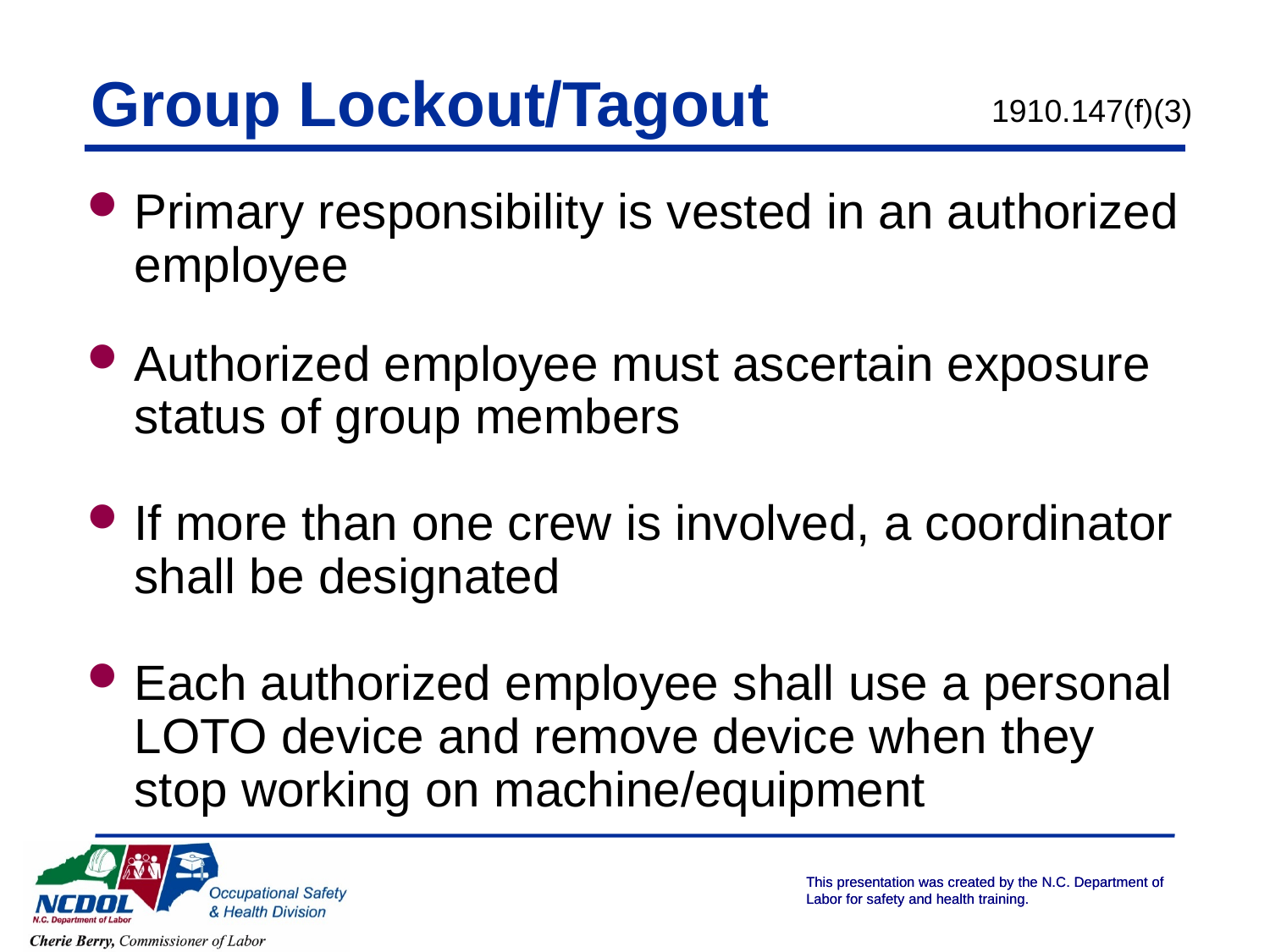

# Group Lockout/Tagout
1910.147(f)(3)
Primary responsibility is vested in an authorized employee

Authorized employee must ascertain exposure status of group members

If more than one crew is involved, a coordinator shall be designated

Each authorized employee shall use a personal LOTO device and remove device when they stop working on machine/equipment